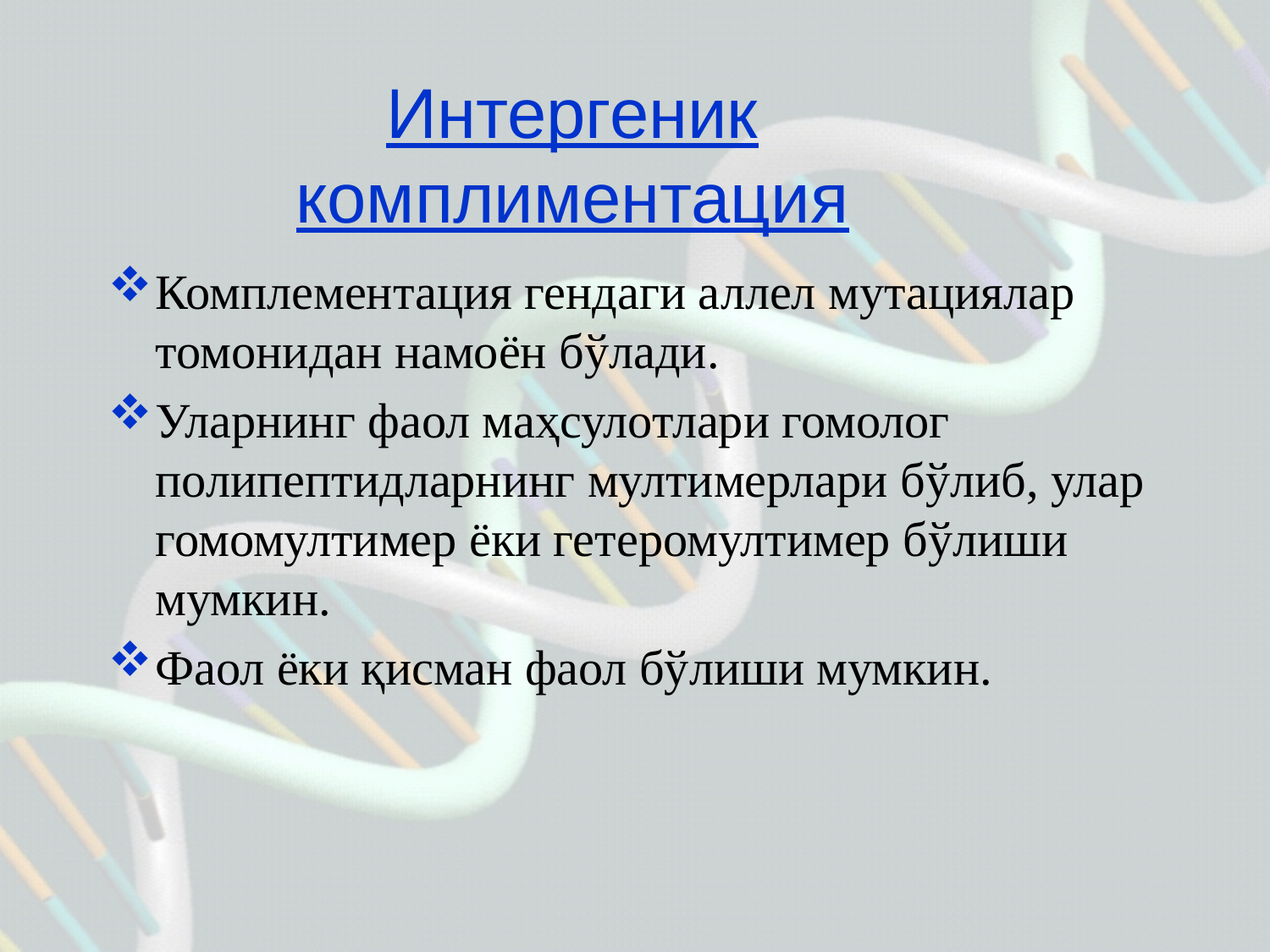

# Интергеник комплиментация
Комплементация гендаги аллел мутациялар томонидан намоён бўлади.
Уларнинг фаол маҳсулотлари гомолог полипептидларнинг мултимерлари бўлиб, улар гомомултимер ёки гетеромултимер бўлиши мумкин.
Фаол ёки қисман фаол бўлиши мумкин.